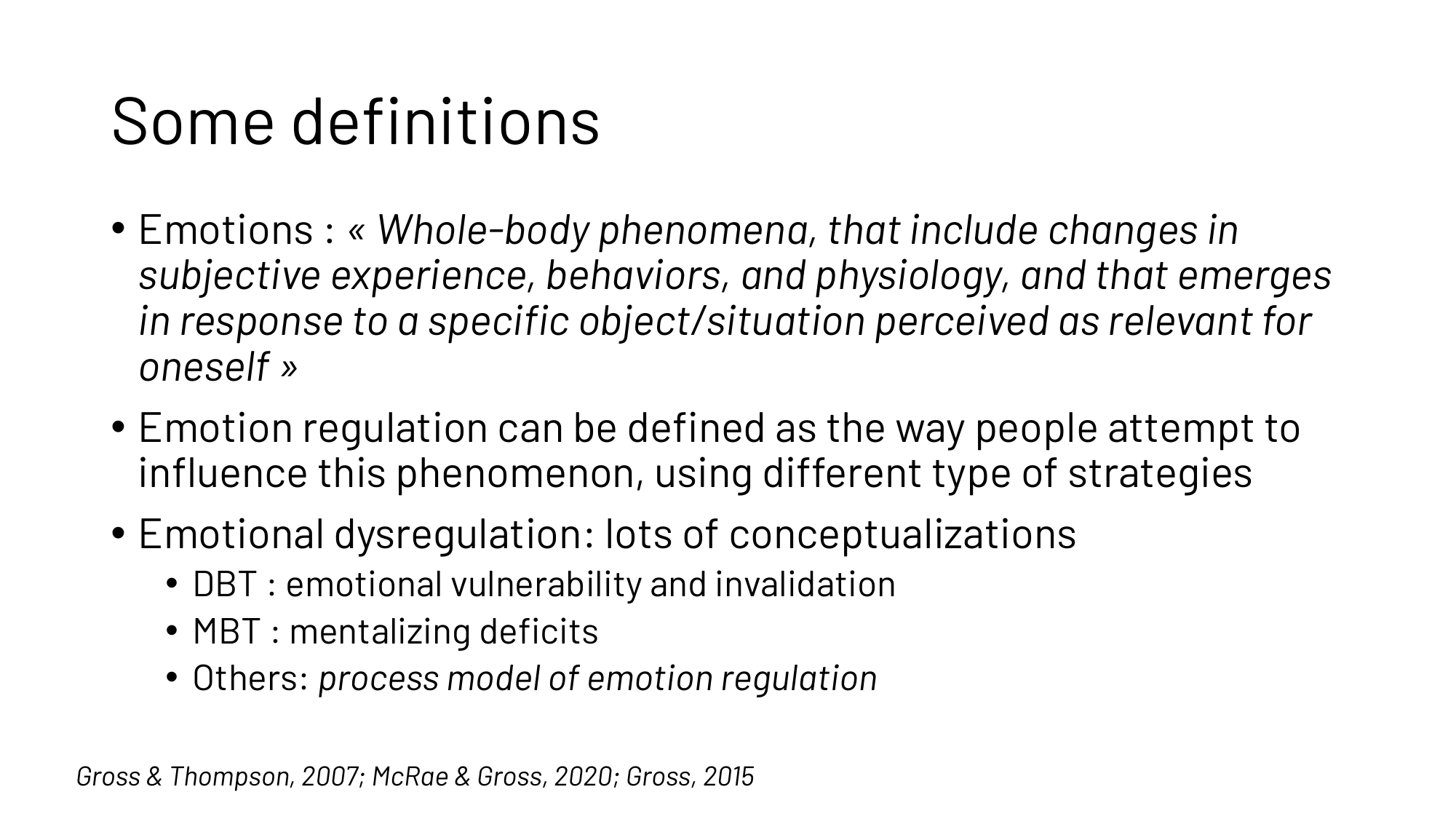

# Some definitions
Emotions : « Whole-body phenomena, that include changes in subjective experience, behaviors, and physiology, and that emerges in response to a specific object/situation perceived as relevant for oneself »
Emotion regulation can be defined as the way people attempt to influence this phenomenon, using different type of strategies
Emotional dysregulation: lots of conceptualizations
DBT : emotional vulnerability and invalidation
MBT : mentalizing deficits
Others: process model of emotion regulation

Gross & Thompson, 2007; McRae & Gross, 2020; Gross, 2015